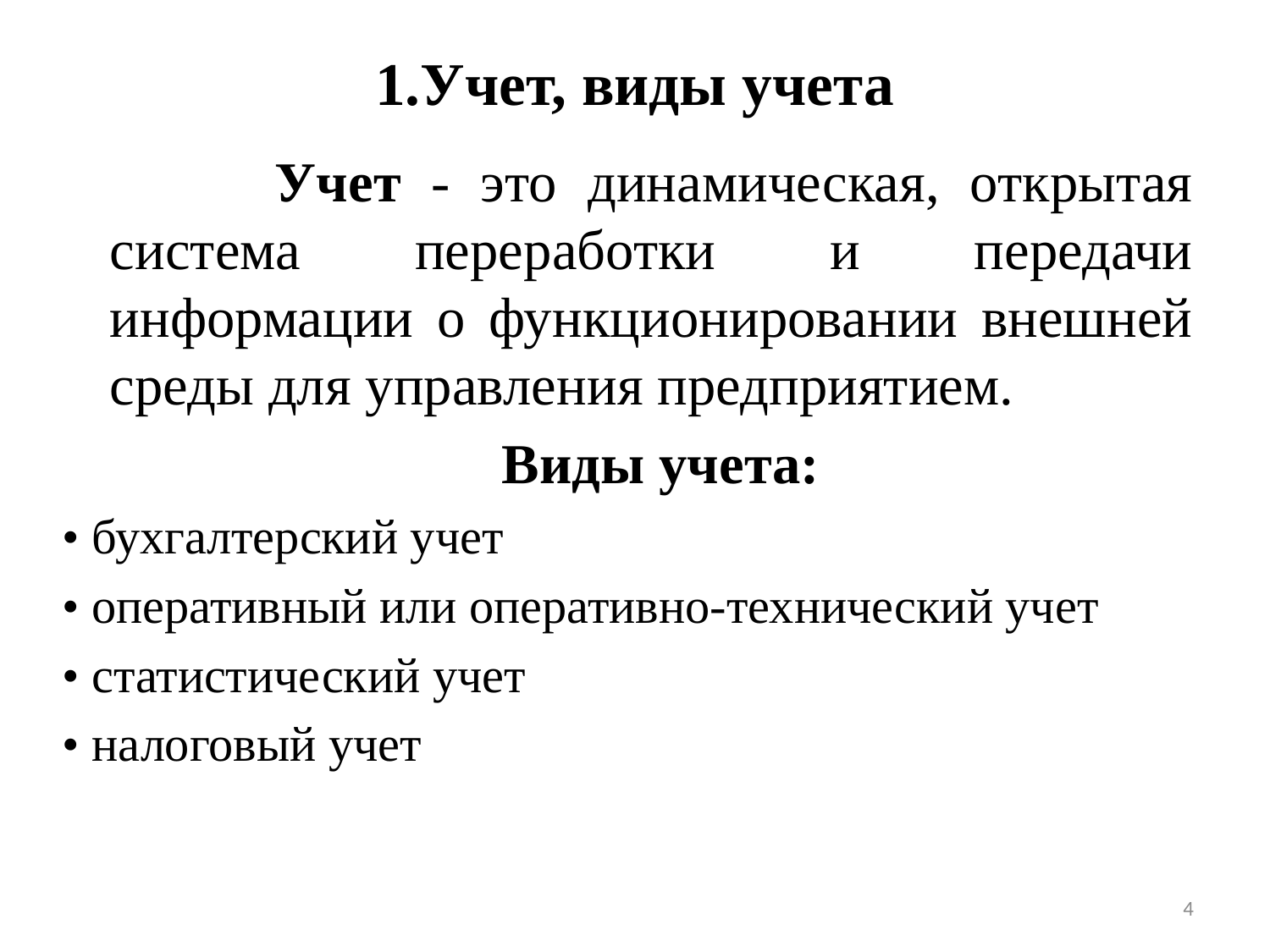

# 1.Учет, виды учета
       Учет - это динамическая, открытая система переработки и передачи информации о функционировании внешней среды для управления предприятием.
                               Виды учета:
• бухгалтерский учет
• оперативный или оперативно-технический учет
• статистический учет
• налоговый учет

4